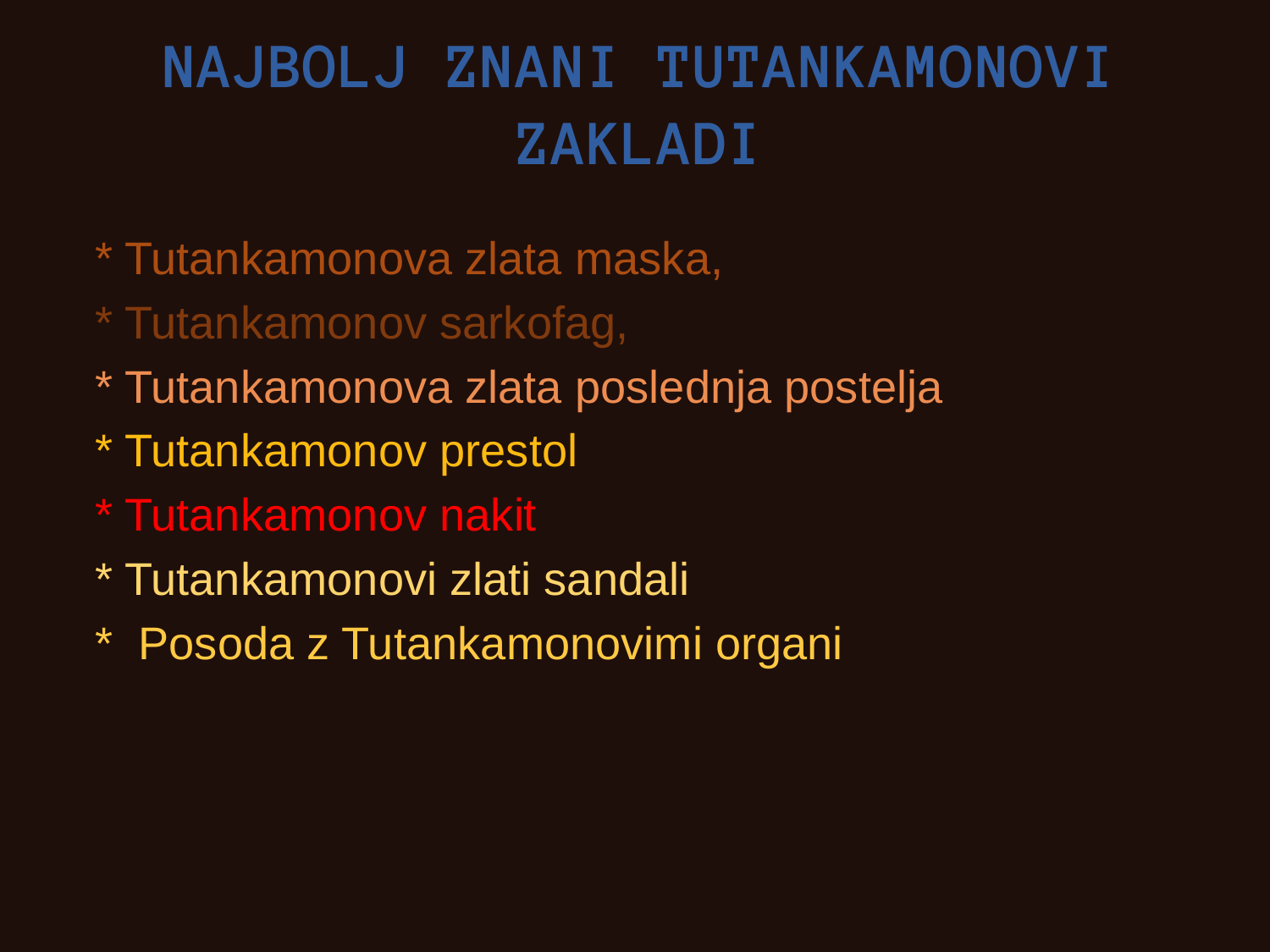

# NAJBOLJ ZNANI TUTANKAMONOVI ZAKLADI
* Tutankamonova zlata maska,
* Tutankamonov sarkofag,
* Tutankamonova zlata poslednja postelja
* Tutankamonov prestol
* Tutankamonov nakit
* Tutankamonovi zlati sandali
*  Posoda z Tutankamonovimi organi